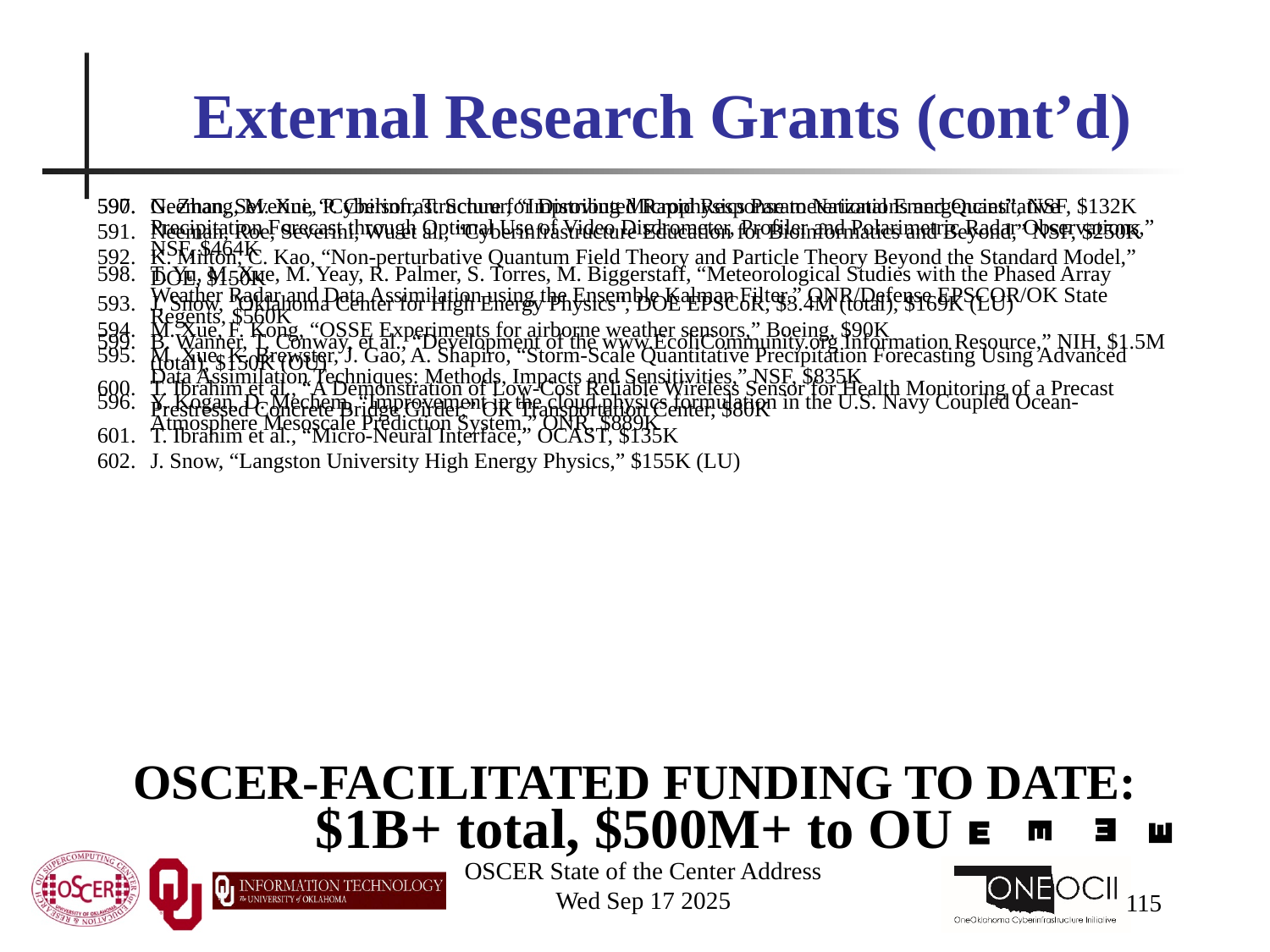

# External Research Grants (cont’d)
Neeman, Severini, “Cyberinfrastructure for Distributed Rapid Response to National Emergencies”, NSF, $132K
Neeman, Roe, Severini, Wu et al., “Cyberinfrastructure Education for Bioinformatics and Beyond,” NSF, $250K
K. Milton, C. Kao, “Non-perturbative Quantum Field Theory and Particle Theory Beyond the Standard Model,” DOE, $150K
J. Snow, "Oklahoma Center for High Energy Physics", DOE EPSCoR, $3.4M (total), $169K (LU)
M. Xue, F. Kong, “OSSE Experiments for airborne weather sensors,” Boeing, $90K
M. Xue, K. Brewster, J. Gao, A. Shapiro, “Storm-Scale Quantitative Precipitation Forecasting Using Advanced Data Assimilation Techniques: Methods, Impacts and Sensitivities,” NSF, $835K
Y. Kogan, D. Mechem, “Improvement in the cloud physics formulation in the U.S. Navy Coupled Ocean-Atmosphere Mesoscale Prediction System,” ONR, $889K
G. Zhang, M. Xue, P. Chilson, T. Schuur, “Improving Microphysics Parameterizations and Quantitative Precipitation Forecast through Optimal Use of Video Disdrometer, Profiler and Polarimetric Radar Observations,” NSF, $464K
T. Yu, M. Xue, M. Yeay, R. Palmer, S. Torres, M. Biggerstaff, “Meteorological Studies with the Phased Array Weather Radar and Data Assimilation using the Ensemble Kalman Filter,” ONR/Defense EPSCOR/OK State Regents, $560K
B. Wanner, T. Conway, et al., “Development of the www.EcoliCommunity.org Information Resource,” NIH, $1.5M (total), $150K (OU)
T. Ibrahim et al., “A Demonstration of Low-Cost Reliable Wireless Sensor for Health Monitoring of a Precast Prestressed Concrete Bridge Girder,” OK Transportation Center, $80K
T. Ibrahim et al., “Micro-Neural Interface,” OCAST, $135K
J. Snow, “Langston University High Energy Physics,” $155K (LU)
OSCER-FACILITATED FUNDING TO DATE:
$1B+ total, $500M+ to OU
E
E
E
E
OSCER State of the Center Address
Wed Sep 17 2025
115